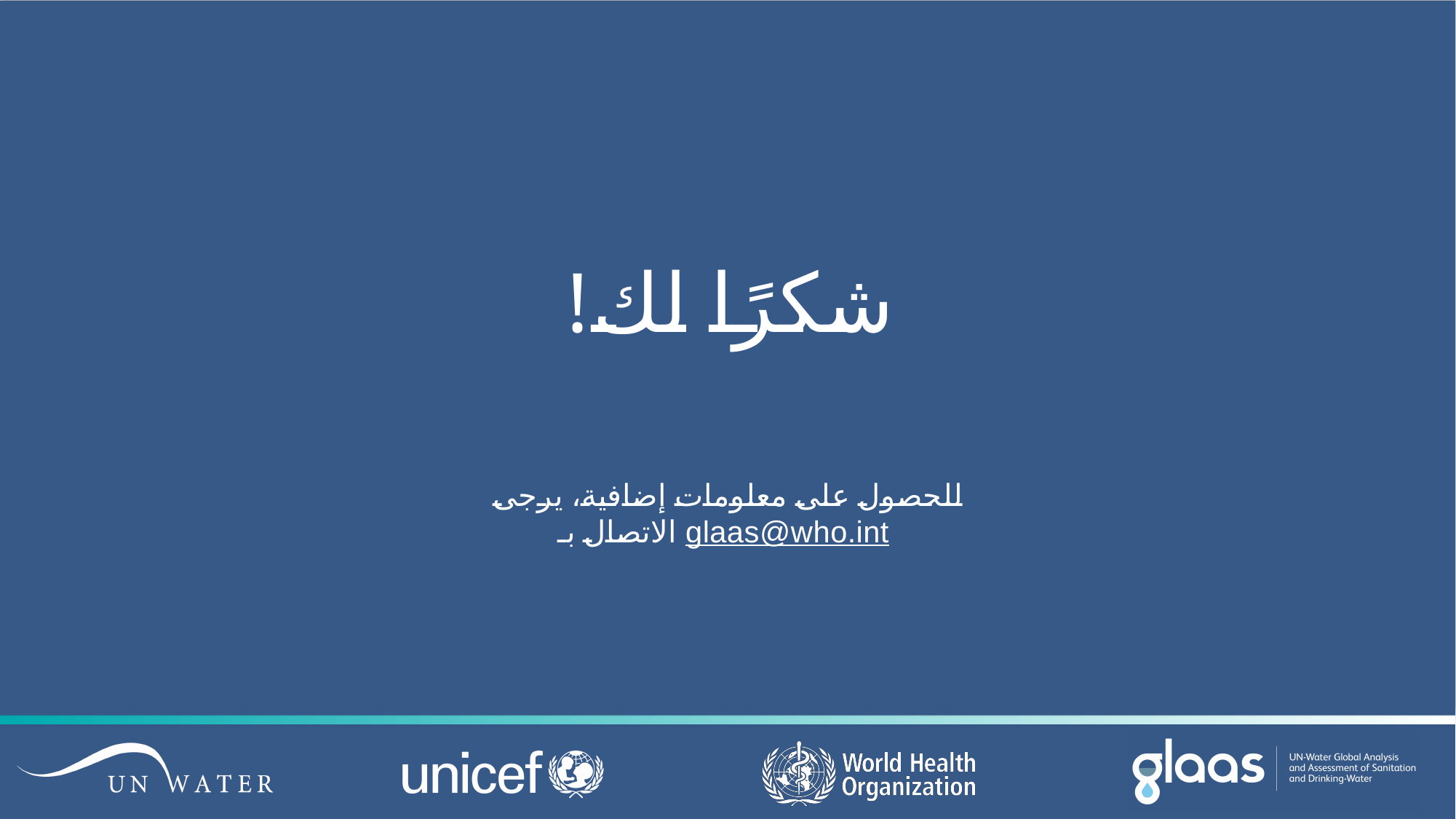

شكرًا لك!
للحصول على معلومات إضافية، يرجى الاتصال بـ glaas@who.int